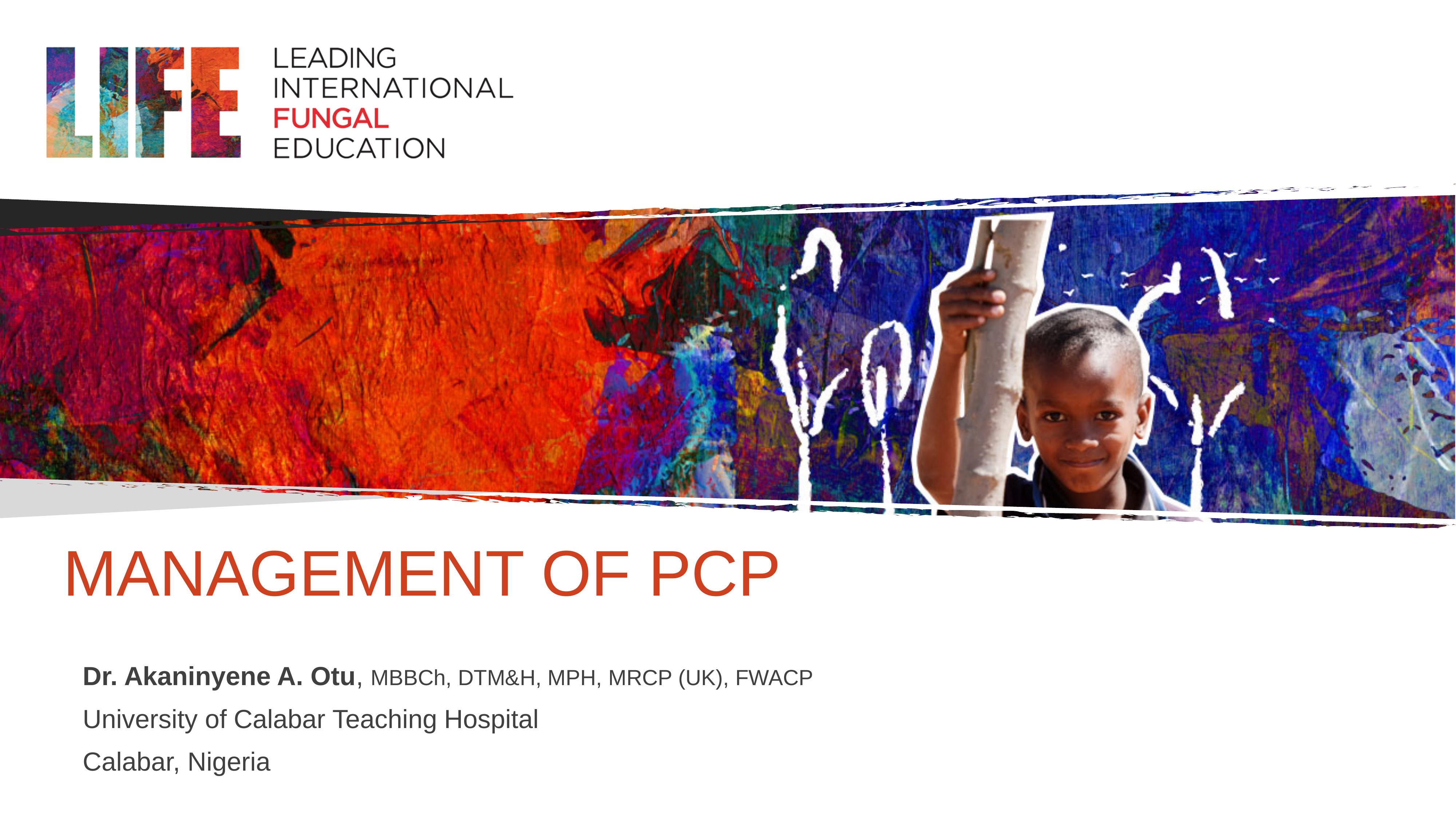

# MANAGEMENT OF PCP
Dr. Akaninyene A. Otu, MBBCh, DTM&H, MPH, MRCP (UK), FWACP
University of Calabar Teaching Hospital
Calabar, Nigeria